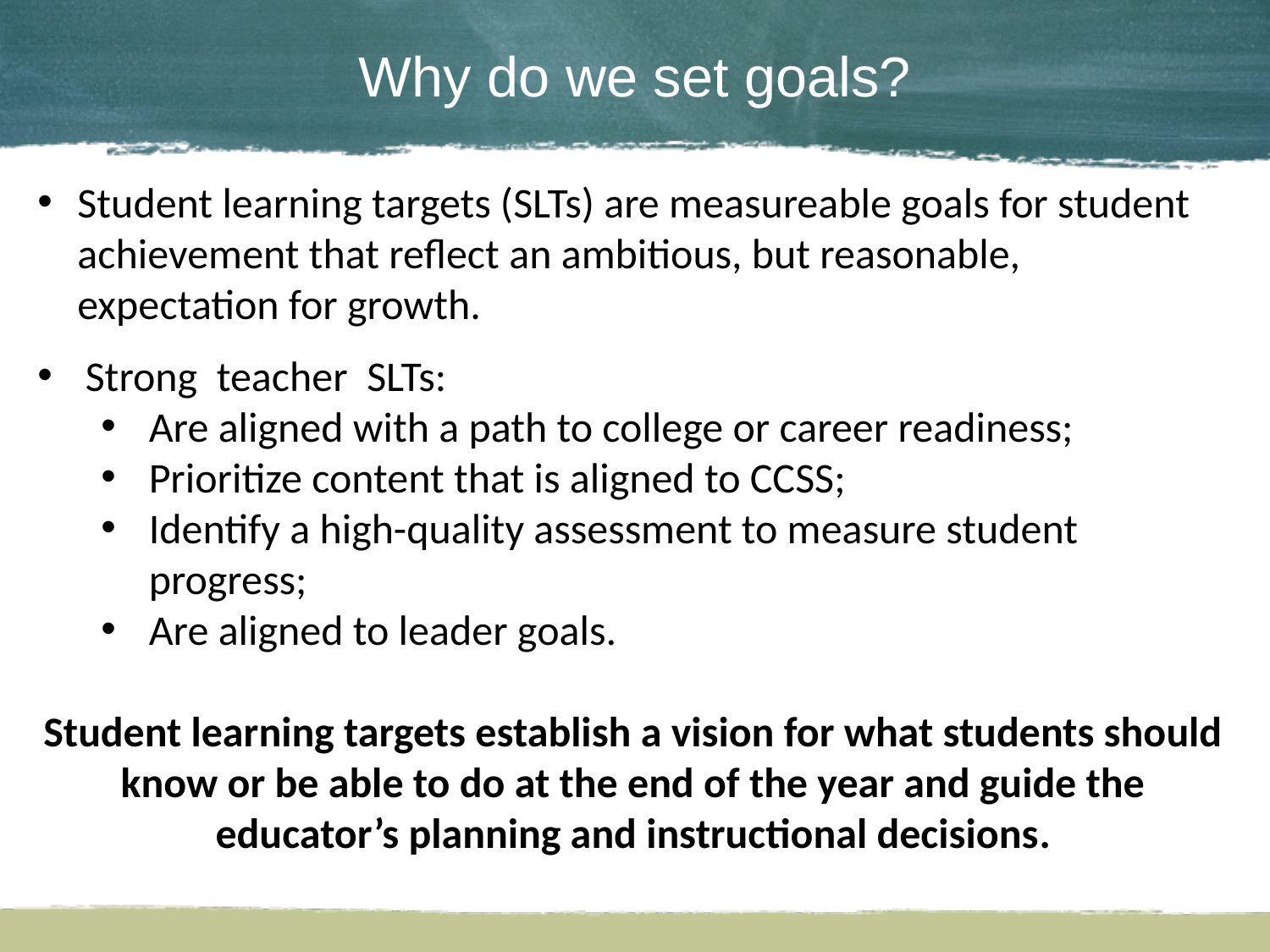

# Why do we set goals?
Student learning targets (SLTs) are measureable goals for student achievement that reflect an ambitious, but reasonable, expectation for growth.
Strong  teacher  SLTs:
Are aligned with a path to college or career readiness;
Prioritize content that is aligned to CCSS;
Identify a high-quality assessment to measure student progress;
Are aligned to leader goals.

Student learning targets establish a vision for what students should know or be able to do at the end of the year and guide the educator’s planning and instructional decisions.